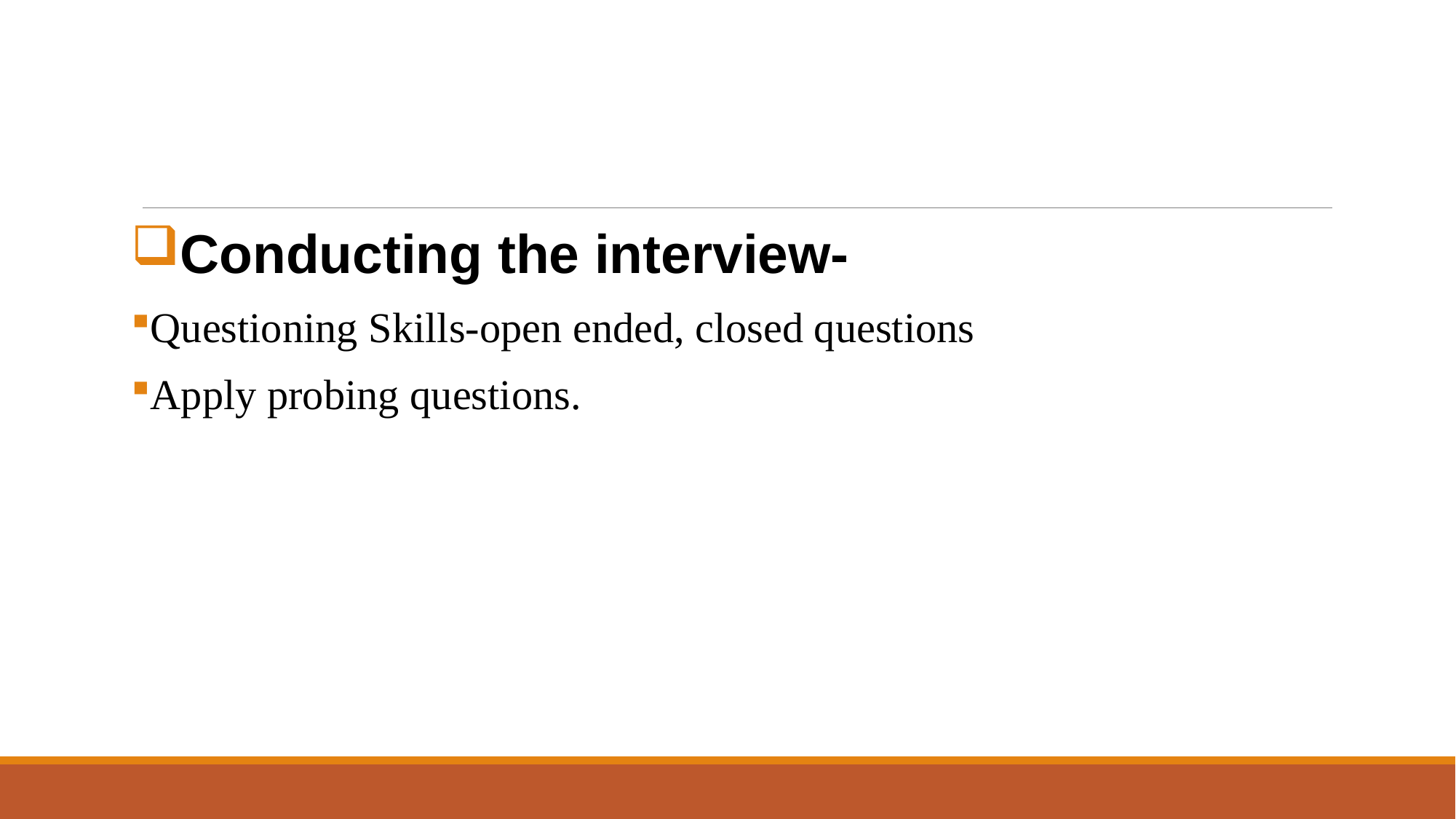

#
Conducting the interview-
Questioning Skills-open ended, closed questions
Apply probing questions.